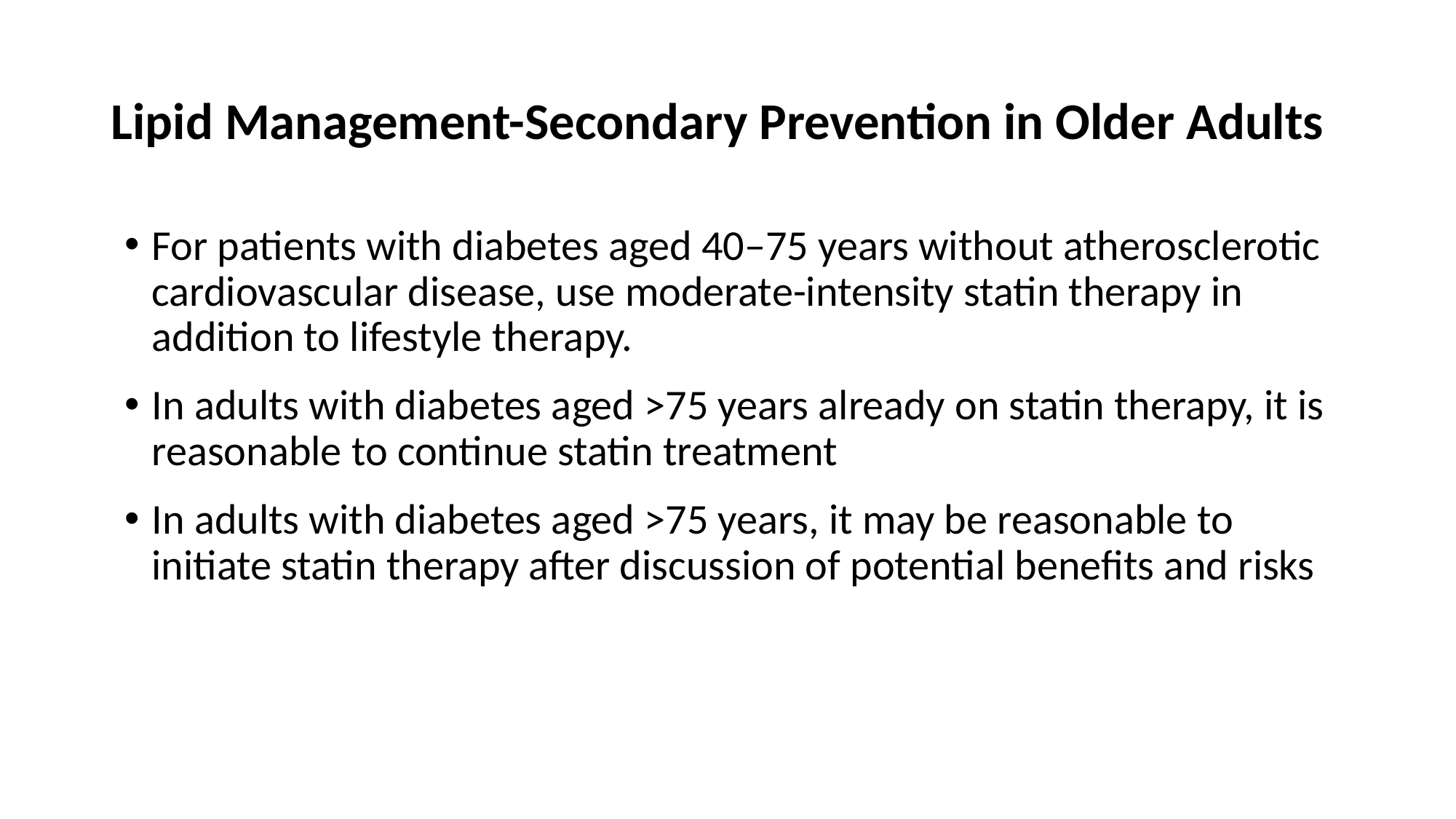

# Lipid Management-Secondary Prevention in Older Adults
For patients with diabetes aged 40–75 years without atherosclerotic cardiovascular disease, use moderate-intensity statin therapy in addition to lifestyle therapy.
In adults with diabetes aged >75 years already on statin therapy, it is reasonable to continue statin treatment
In adults with diabetes aged >75 years, it may be reasonable to initiate statin therapy after discussion of potential benefits and risks